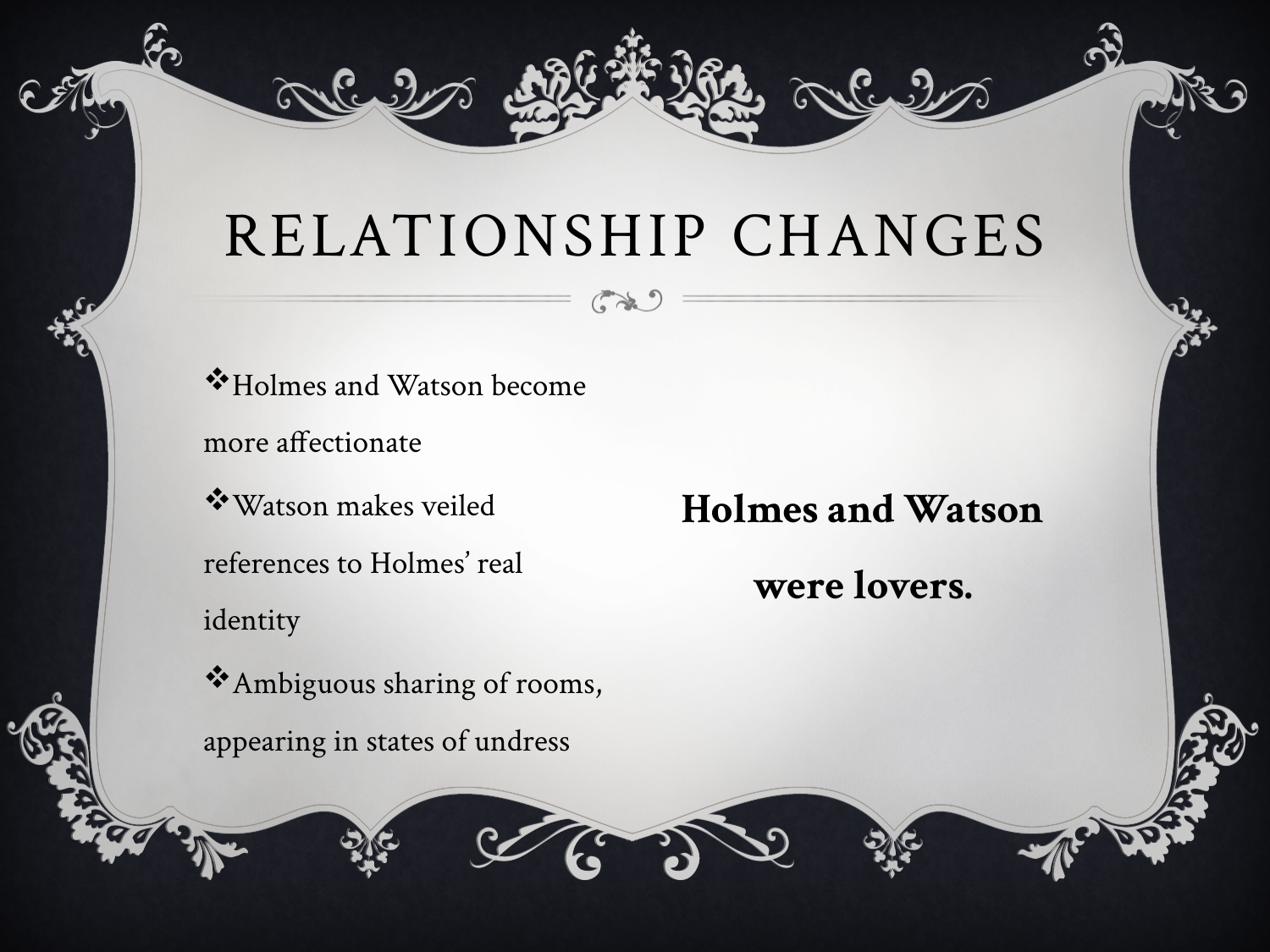

# Relationship changes
Holmes and Watson become more affectionate
Watson makes veiled references to Holmes’ real identity
Ambiguous sharing of rooms, appearing in states of undress

Holmes and Watson were lovers.